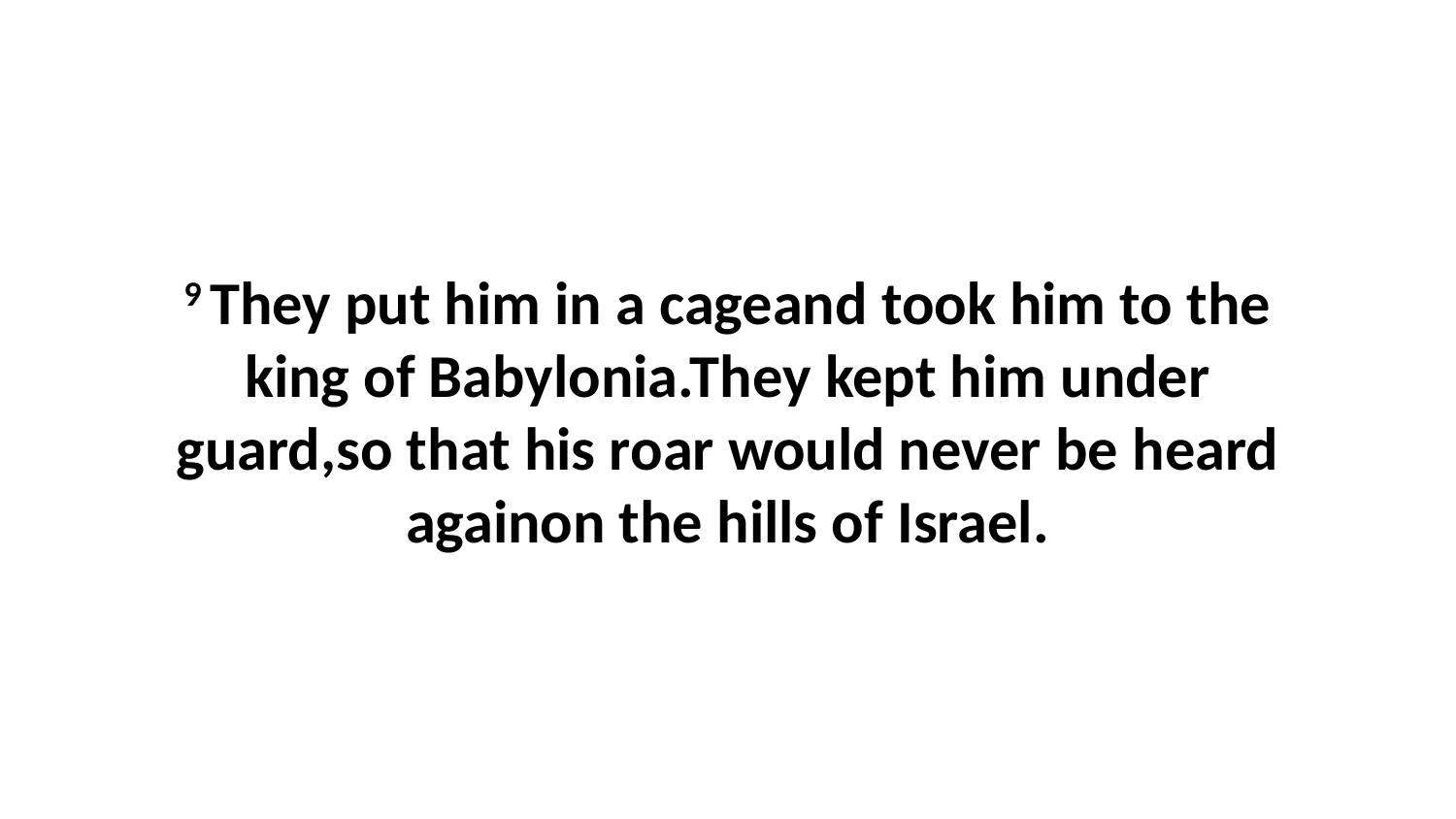

9 They put him in a cageand took him to the king of Babylonia.They kept him under guard,so that his roar would never be heard againon the hills of Israel.